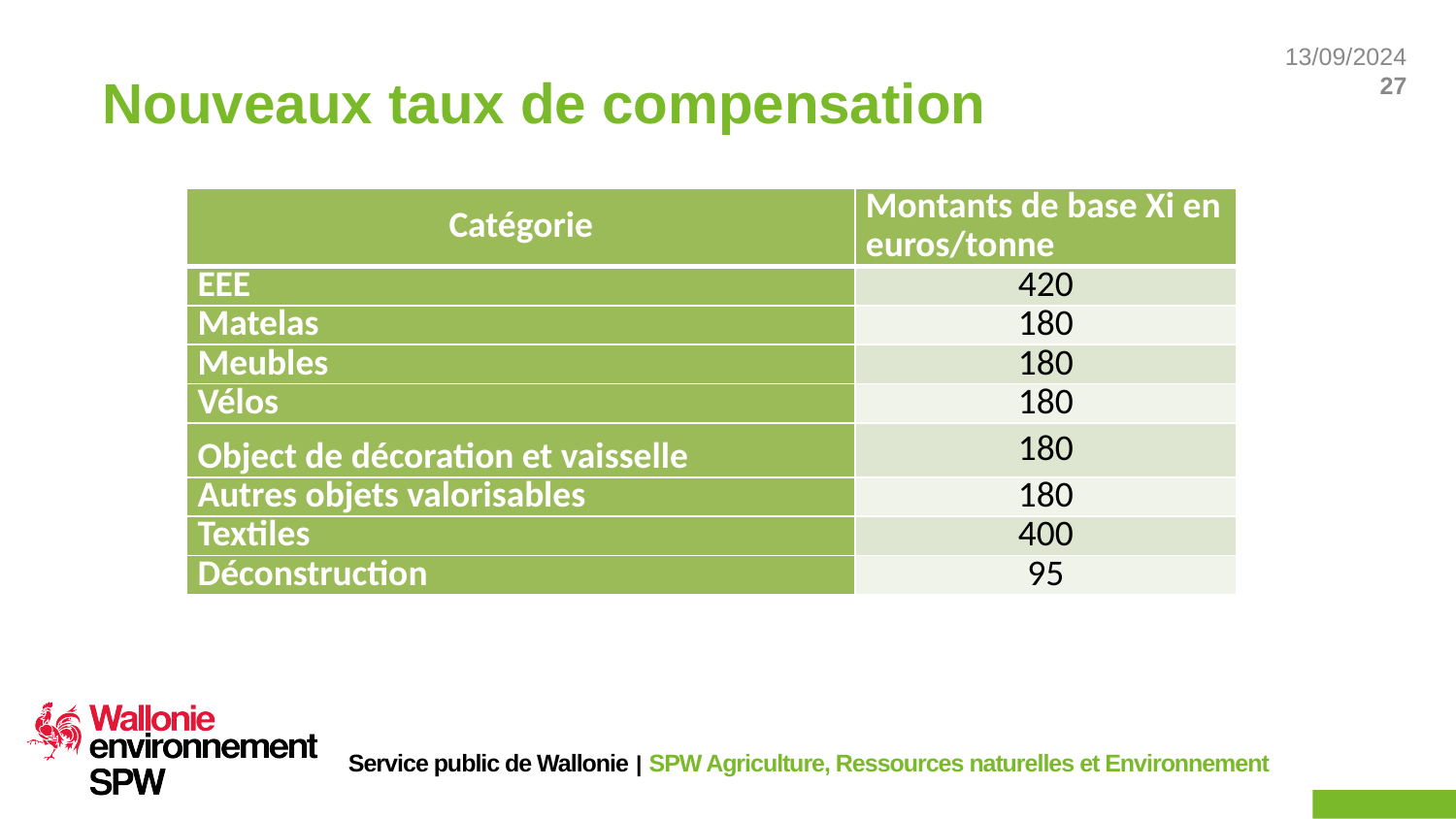

# Nouveaux taux de compensation
| Catégorie | Montants de base Xi en euros/tonne |
| --- | --- |
| EEE | 420 |
| Matelas | 180 |
| Meubles | 180 |
| Vélos | 180 |
| Object de décoration et vaisselle | 180 |
| Autres objets valorisables | 180 |
| Textiles | 400 |
| Déconstruction | 95 |